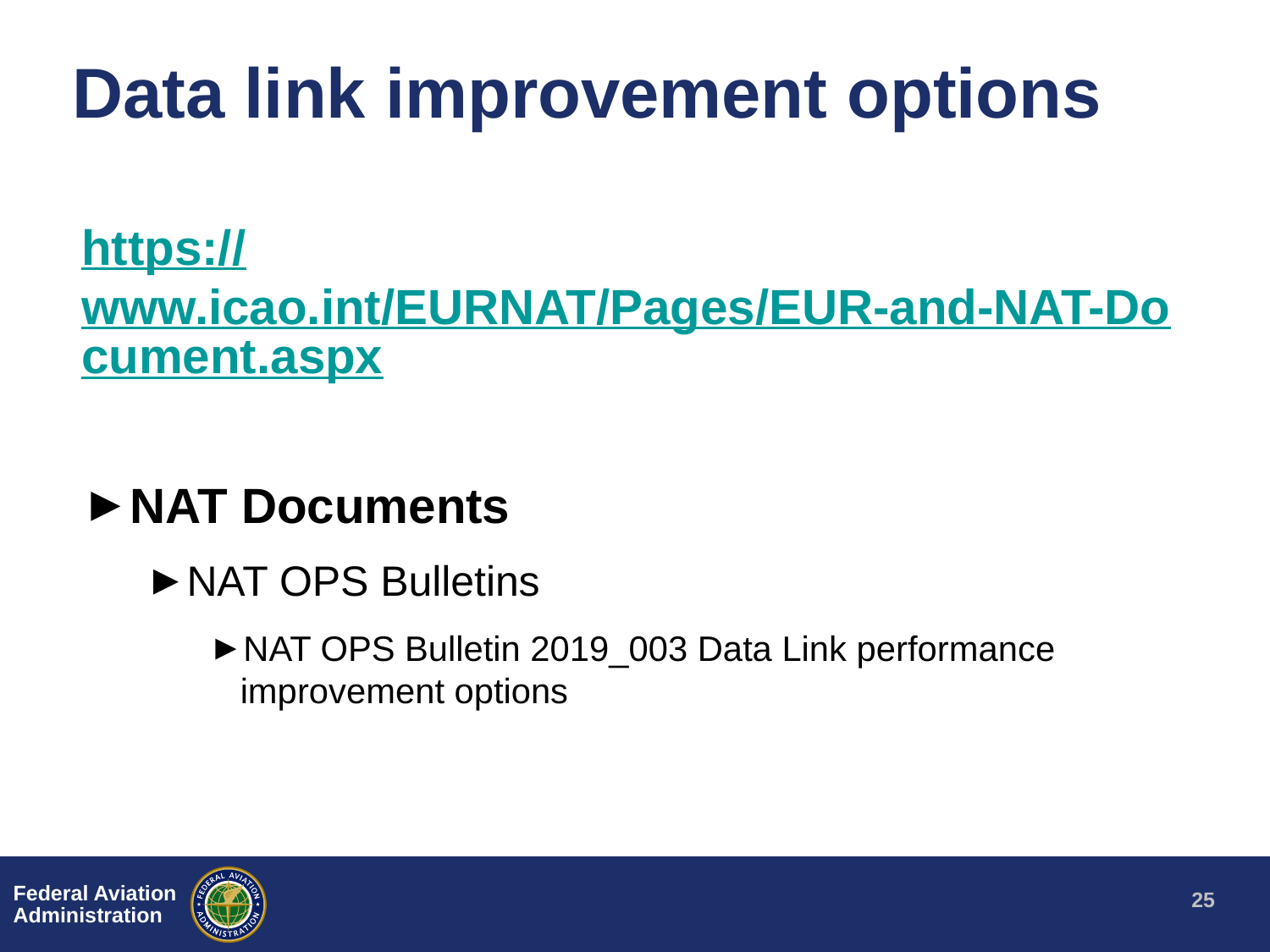

# Data link improvement options
https://www.icao.int/EURNAT/Pages/EUR-and-NAT-Document.aspx

NAT Documents
NAT OPS Bulletins
NAT OPS Bulletin 2019_003 Data Link performance improvement options